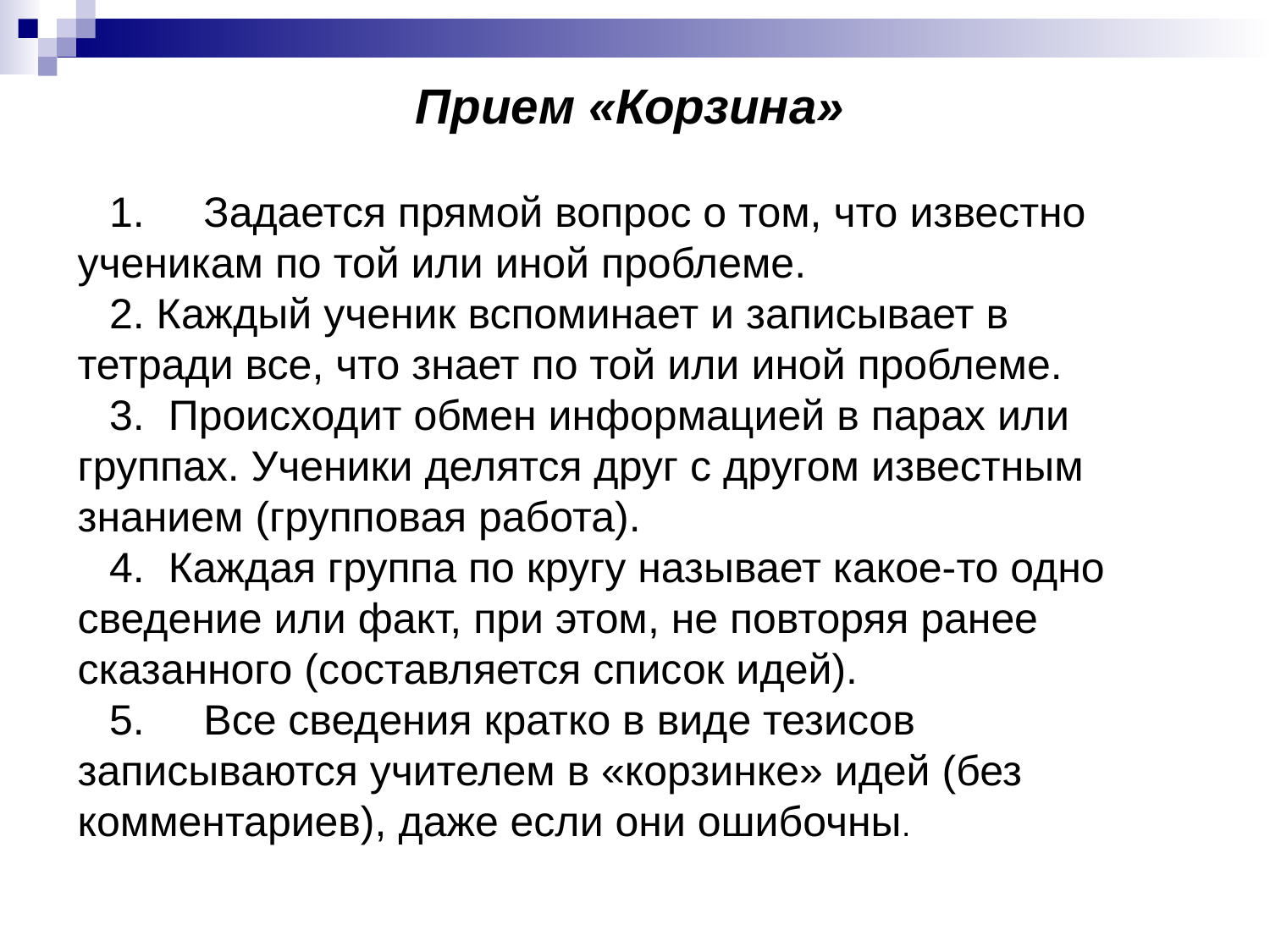

Прием «Корзина»

1.     Задается прямой вопрос о том, что известно ученикам по той или иной проблеме.
2. Каждый ученик вспоминает и записывает в тетради все, что знает по той или иной проблеме.
3.  Происходит обмен информацией в парах или группах. Ученики делятся друг с другом известным знанием (групповая работа).
4.  Каждая группа по кругу называет какое-то одно сведение или факт, при этом, не повторяя ранее сказанного (составляется список идей).
5.     Все сведения кратко в виде тезисов записываются учителем в «корзинке» идей (без комментариев), даже если они ошибочны.